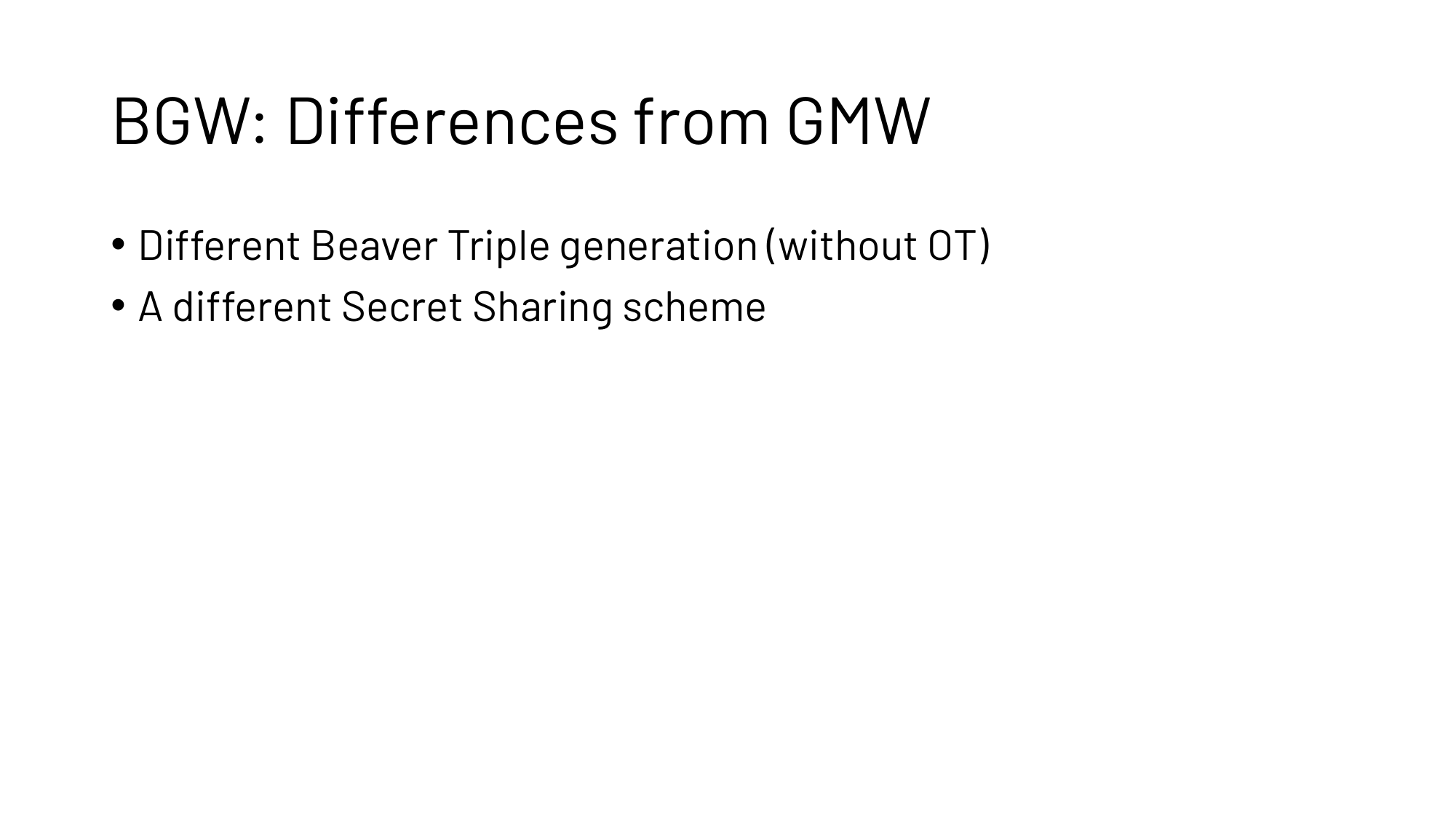

# BGW: Differences from GMW
Different Beaver Triple generation (without OT)
A different Secret Sharing scheme